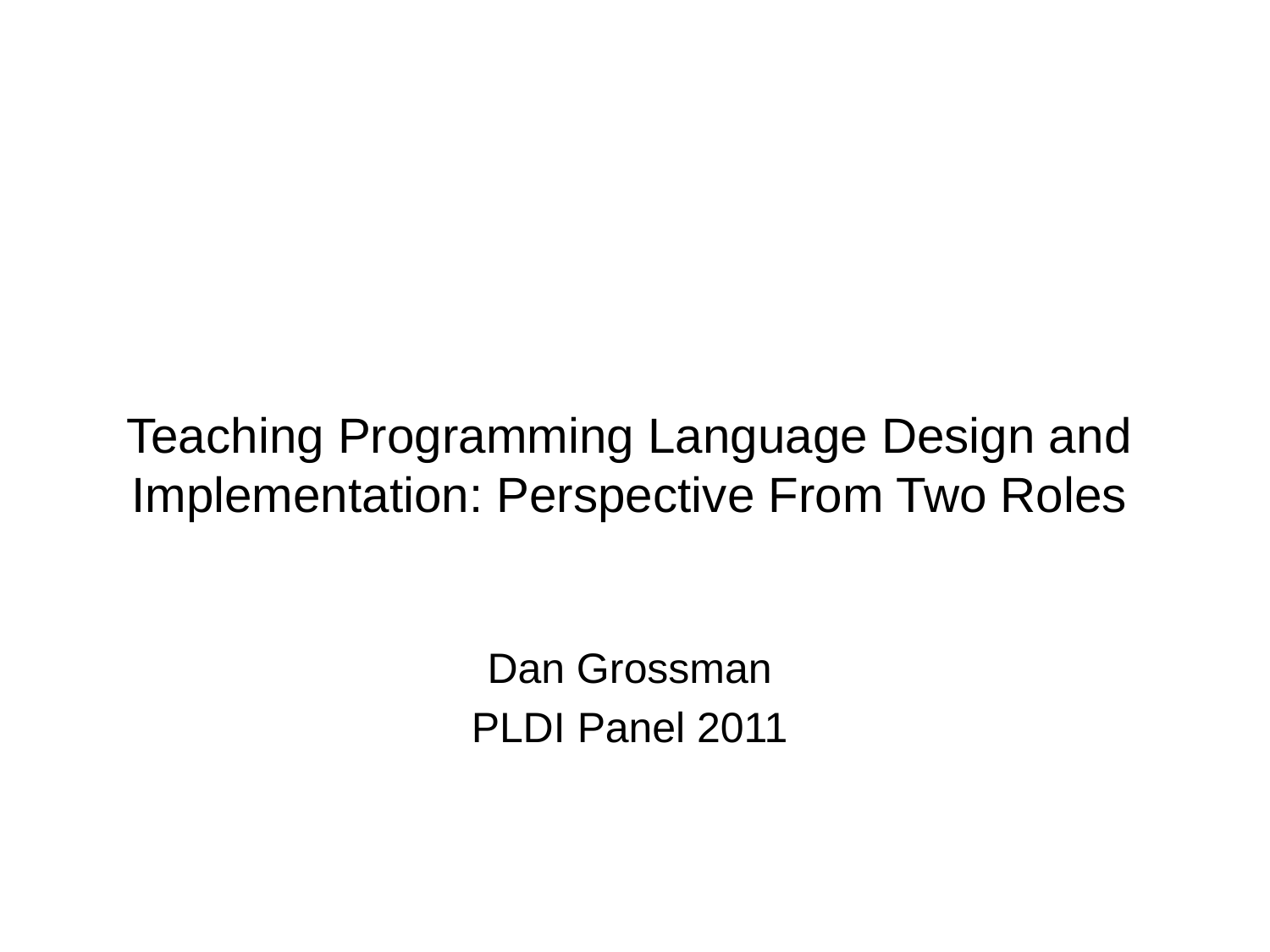

# Teaching Programming Language Design and Implementation: Perspective From Two Roles
Dan Grossman
PLDI Panel 2011